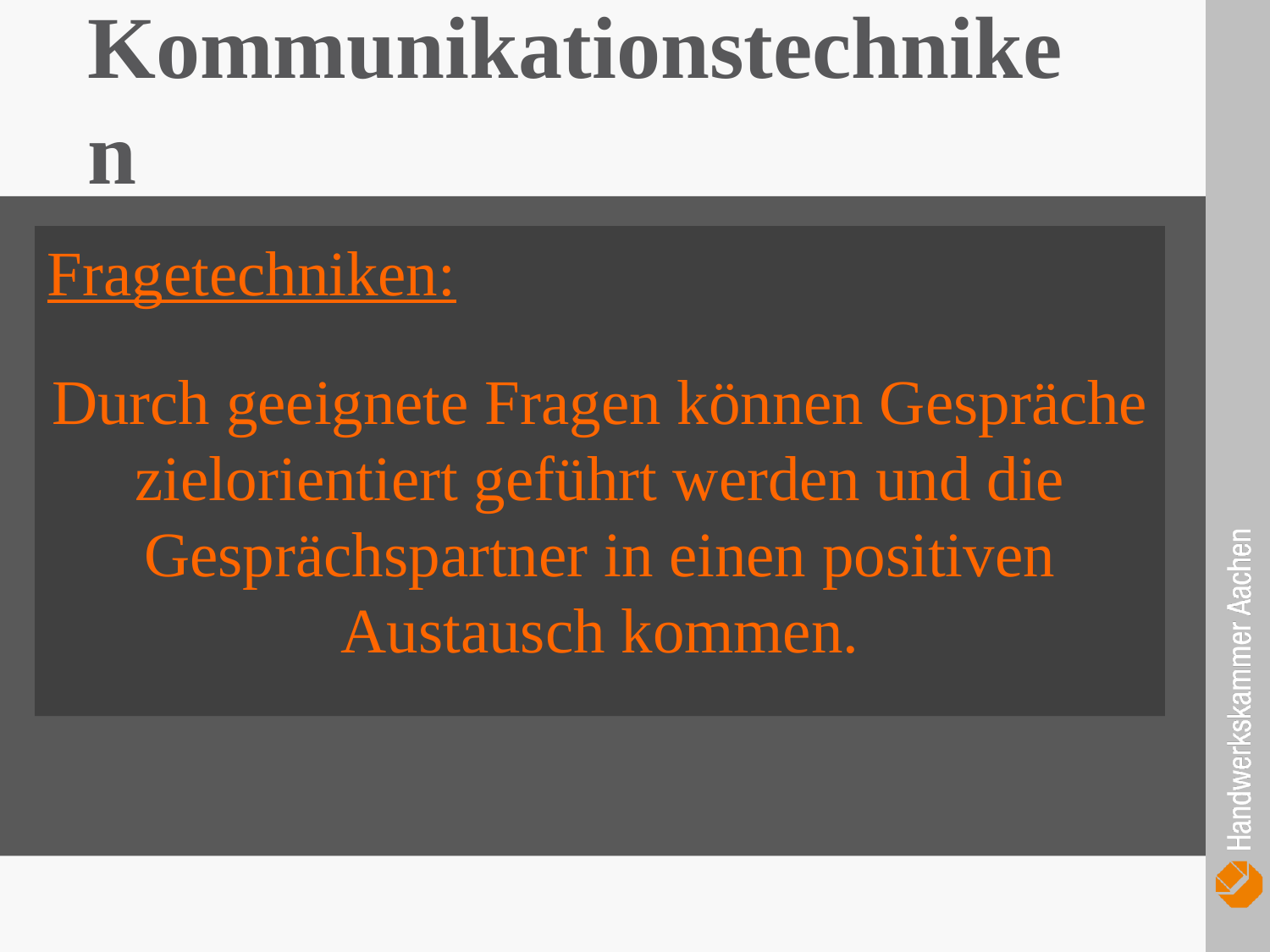

Kommunikationstechniken
Fragetechniken:

Durch geeignete Fragen können Gespräche zielorientiert geführt werden und die Gesprächspartner in einen positiven Austausch kommen.